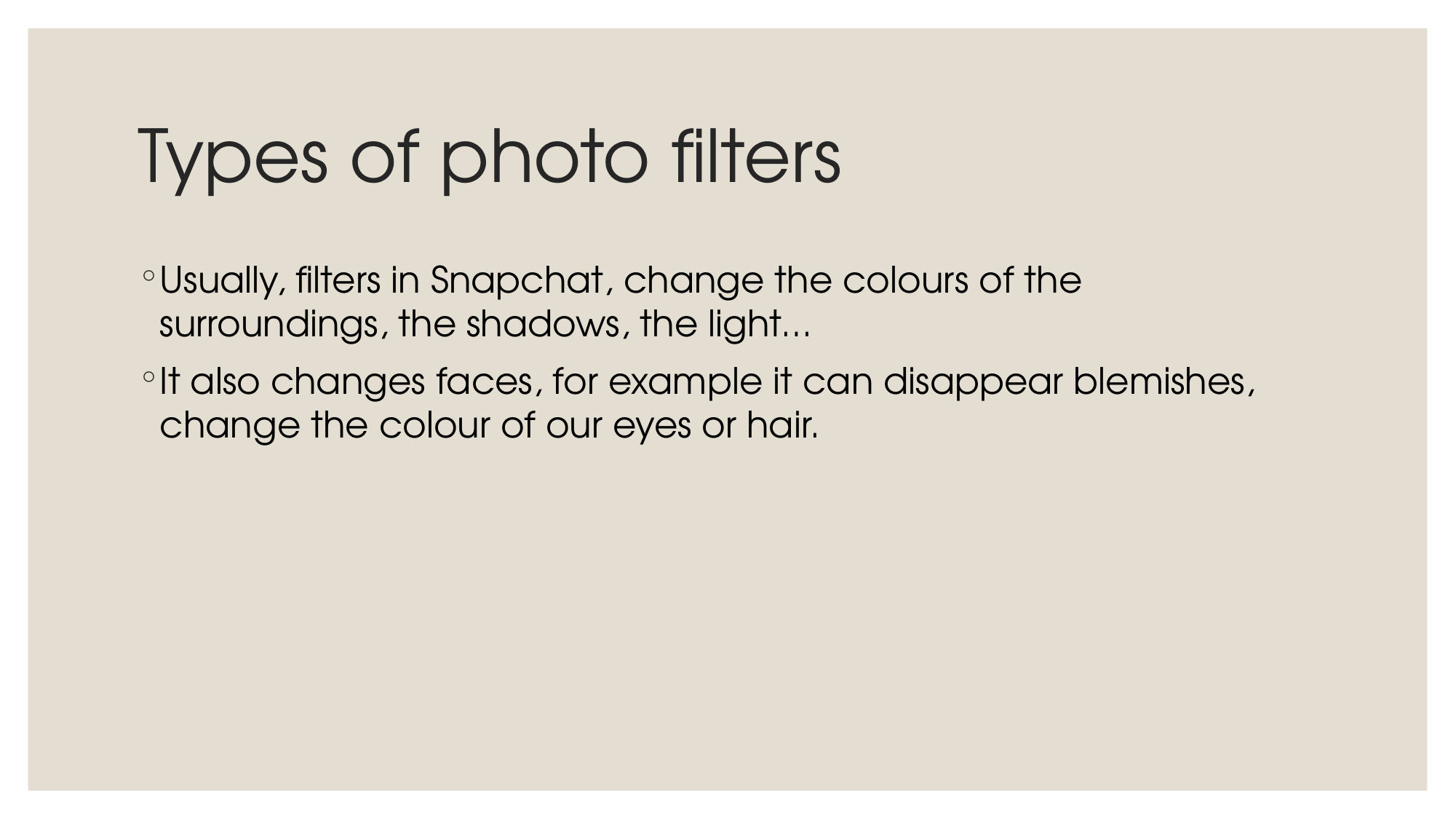

# Types of photo filters
Usually, filters in Snapchat, change the colours of the surroundings, the shadows, the light…
It also changes faces, for example it can disappear blemishes, change the colour of our eyes or hair.